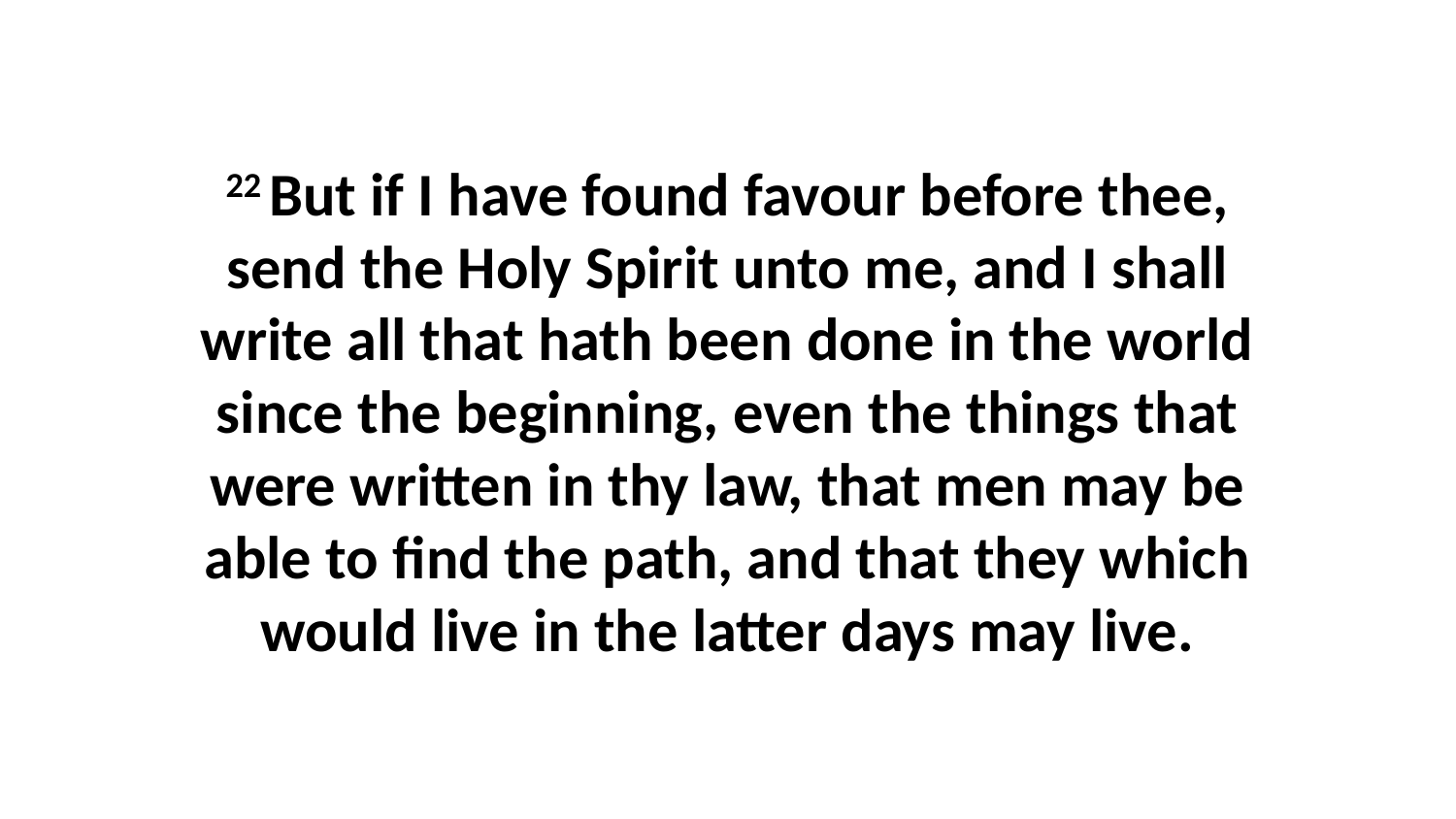

22 But if I have found favour before thee, send the Holy Spirit unto me, and I shall write all that hath been done in the world since the beginning, even the things that were written in thy law, that men may be able to find the path, and that they which would live in the latter days may live.